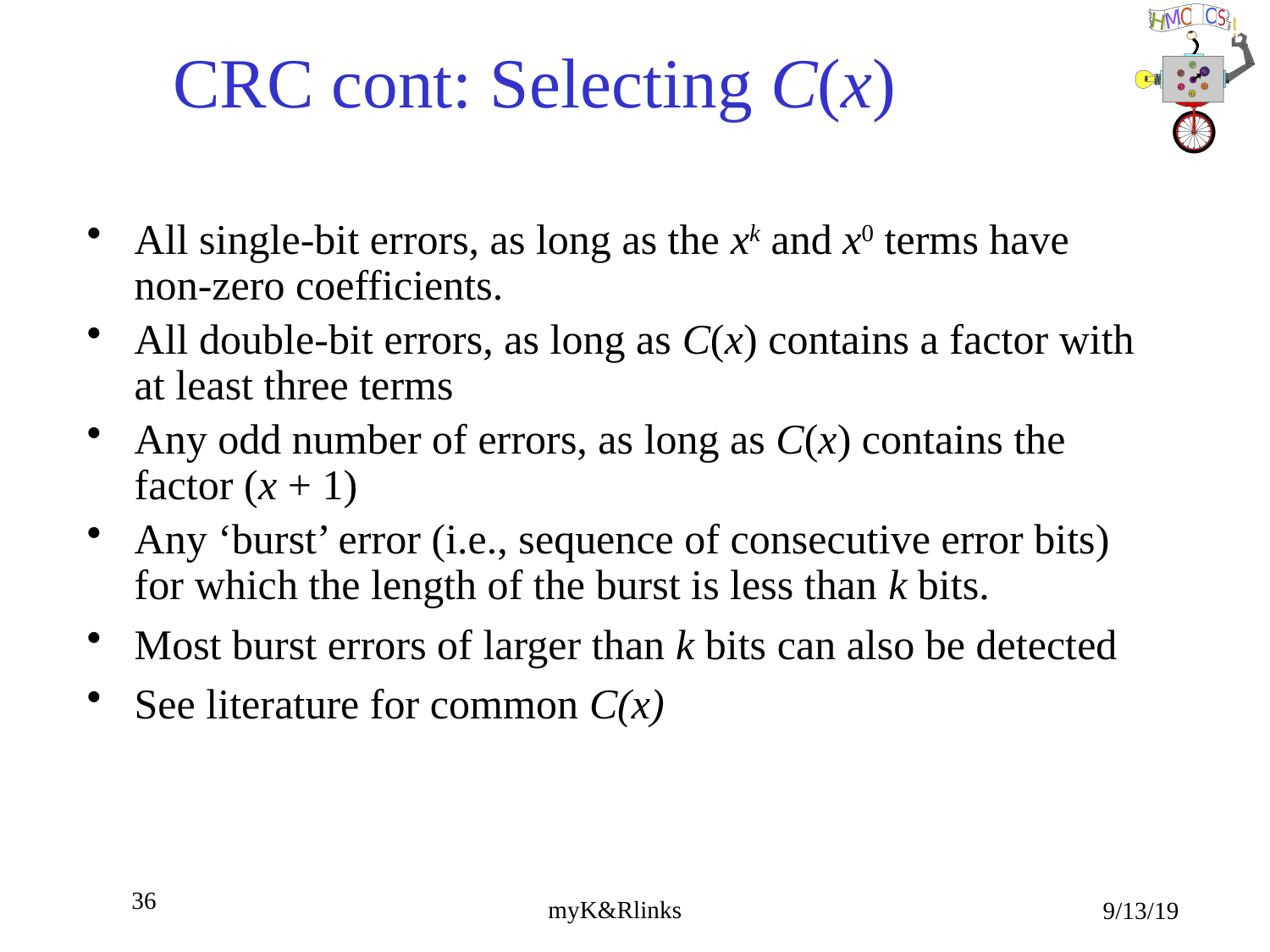

# CRC cont: Selecting C(x)
All single-bit errors, as long as the xk and x0 terms have non-zero coefficients.
All double-bit errors, as long as C(x) contains a factor with at least three terms
Any odd number of errors, as long as C(x) contains the factor (x + 1)
Any ‘burst’ error (i.e., sequence of consecutive error bits) for which the length of the burst is less than k bits.
Most burst errors of larger than k bits can also be detected
See literature for common C(x)
36
9/13/19